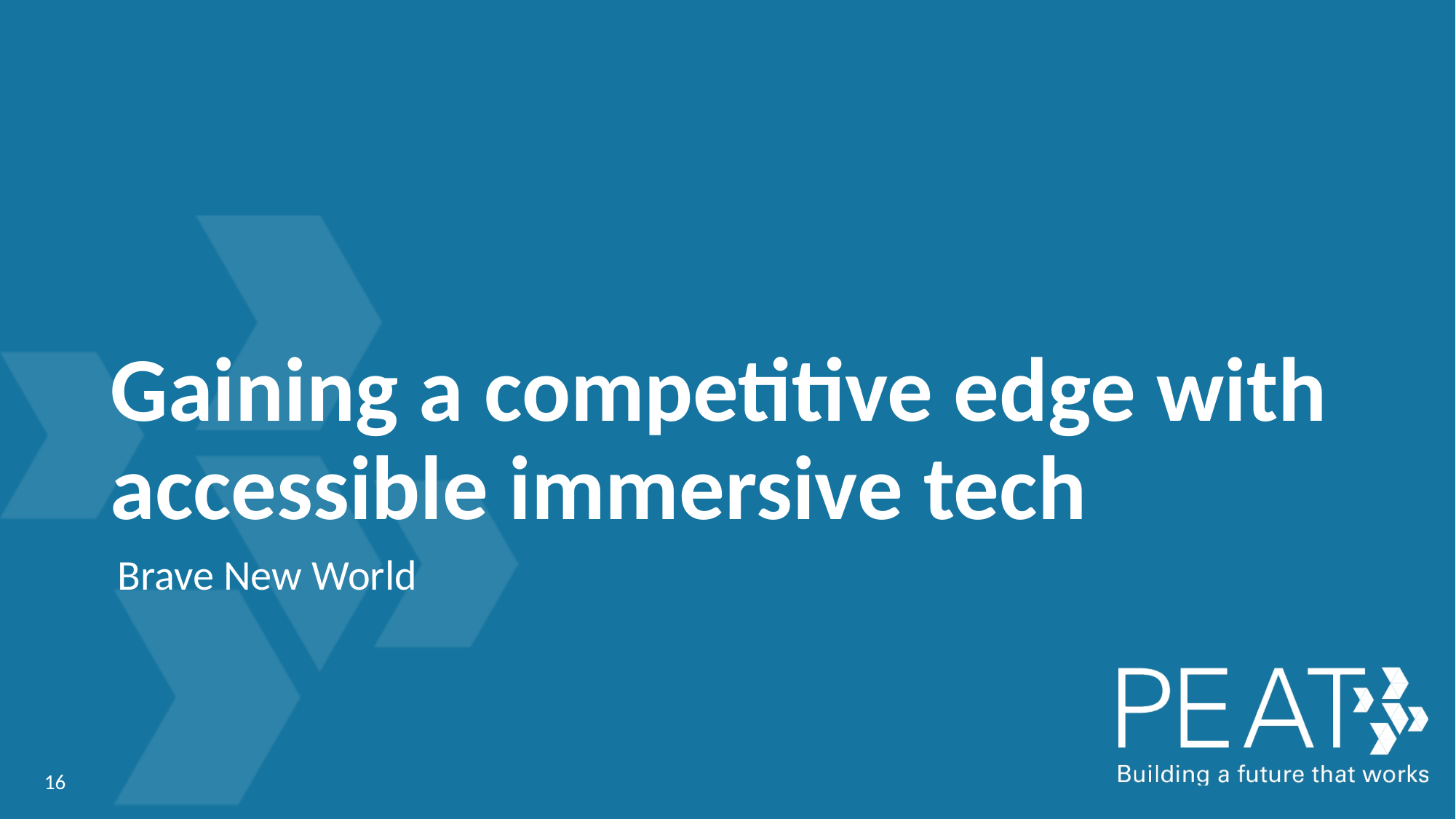

# Gaining a competitive edge with accessible immersive tech
Brave New World
16